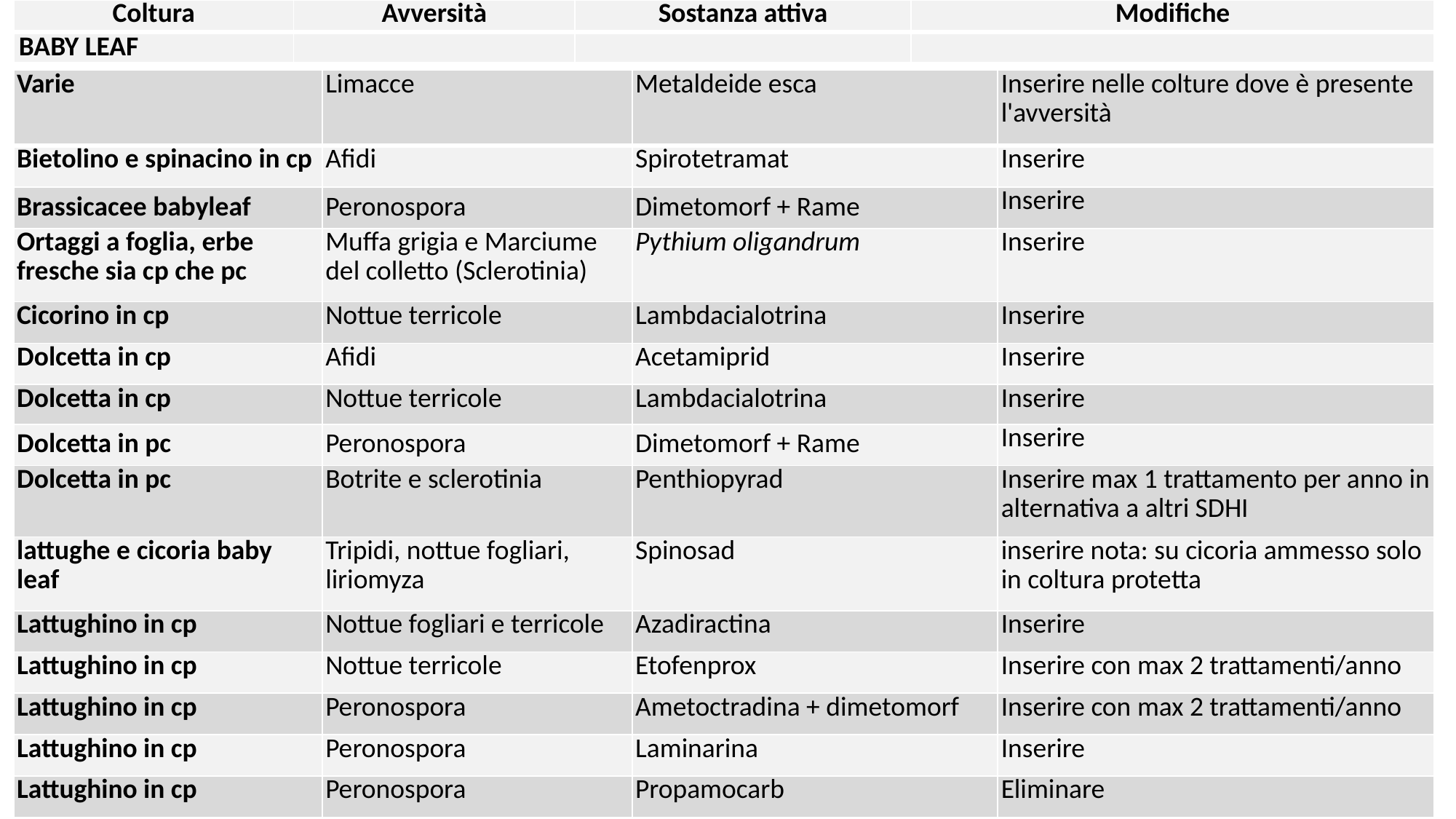

| Coltura | Avversità | Sostanza attiva | Modifiche |
| --- | --- | --- | --- |
| BABY LEAF |  |  |  |
| Varie | Limacce | Metaldeide esca | Inserire nelle colture dove è presente l'avversità |
| --- | --- | --- | --- |
| Bietolino e spinacino in cp | Afidi | Spirotetramat | Inserire |
| Brassicacee babyleaf | Peronospora | Dimetomorf + Rame | Inserire |
| Ortaggi a foglia, erbe fresche sia cp che pc | Muffa grigia e Marciume del colletto (Sclerotinia) | Pythium oligandrum | Inserire |
| Cicorino in cp | Nottue terricole | Lambdacialotrina | Inserire |
| Dolcetta in cp | Afidi | Acetamiprid | Inserire |
| Dolcetta in cp | Nottue terricole | Lambdacialotrina | Inserire |
| Dolcetta in pc | Peronospora | Dimetomorf + Rame | Inserire |
| Dolcetta in pc | Botrite e sclerotinia | Penthiopyrad | Inserire max 1 trattamento per anno in alternativa a altri SDHI |
| lattughe e cicoria baby leaf | Tripidi, nottue fogliari, liriomyza | Spinosad | inserire nota: su cicoria ammesso solo in coltura protetta |
| Lattughino in cp | Nottue fogliari e terricole | Azadiractina | Inserire |
| Lattughino in cp | Nottue terricole | Etofenprox | Inserire con max 2 trattamenti/anno |
| Lattughino in cp | Peronospora | Ametoctradina + dimetomorf | Inserire con max 2 trattamenti/anno |
| Lattughino in cp | Peronospora | Laminarina | Inserire |
| Lattughino in cp | Peronospora | Propamocarb | Eliminare |